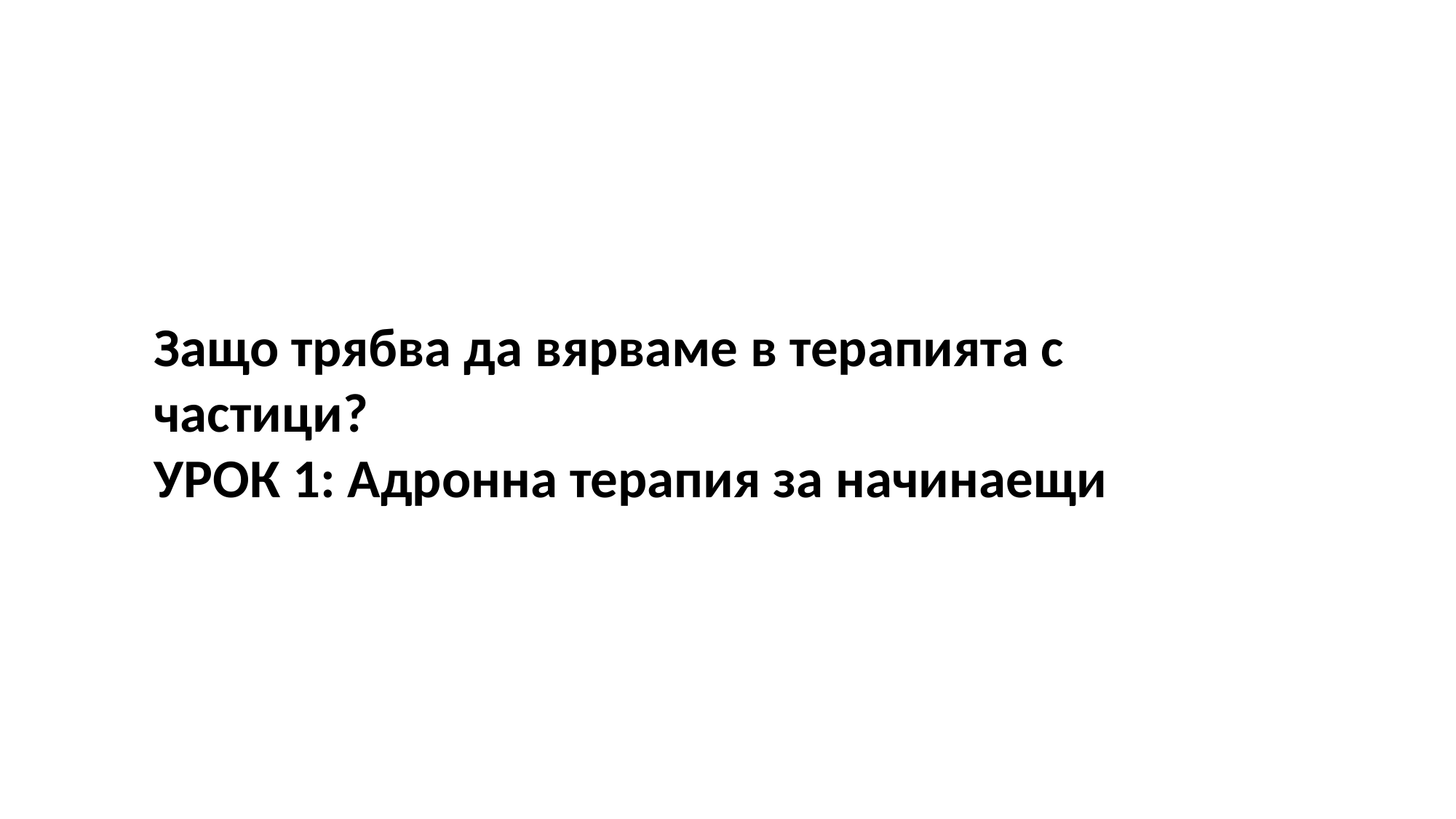

Защо трябва да вярваме в терапията с частици?
УРОК 1: Адронна терапия за начинаещи